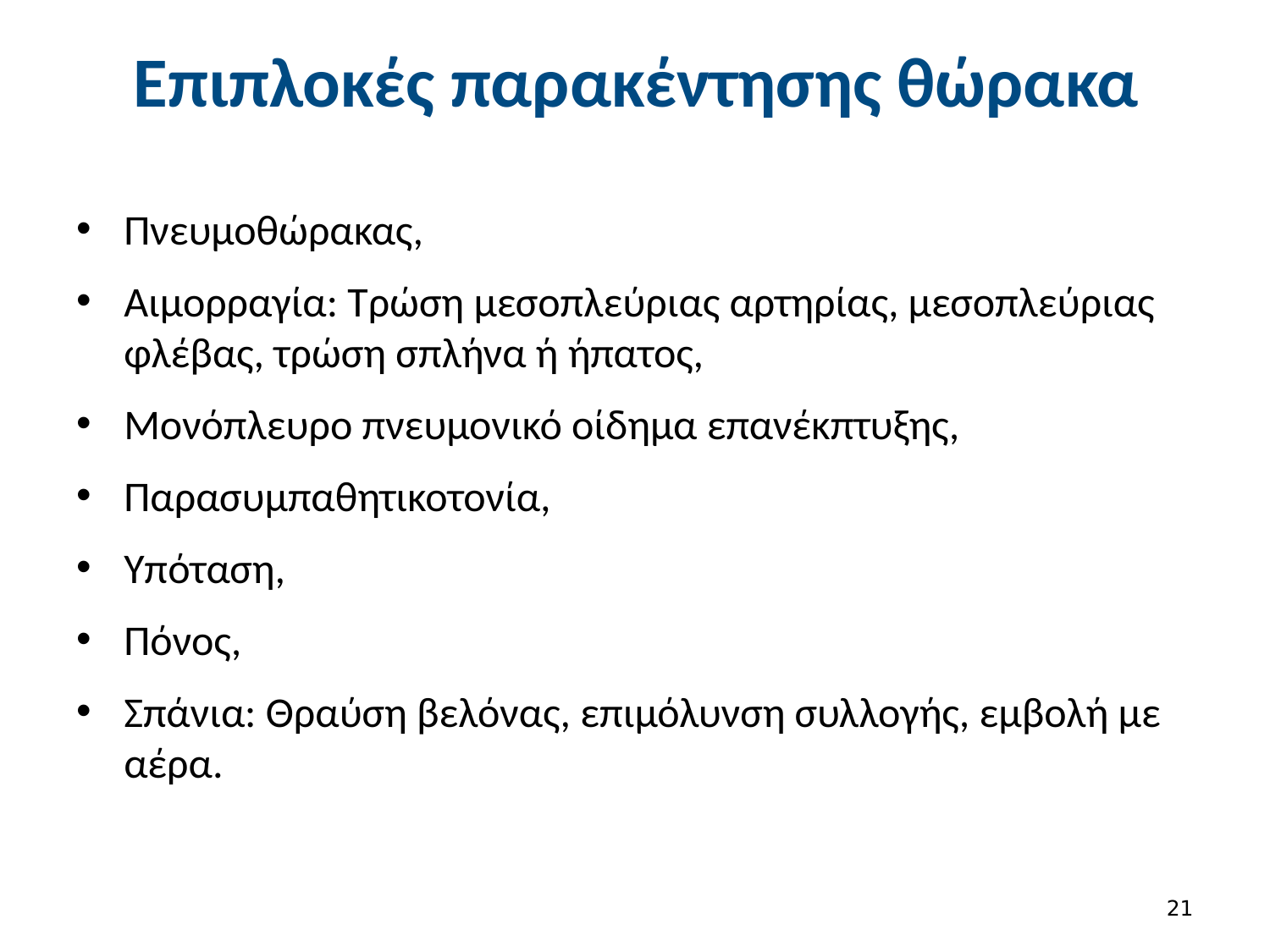

# Επιπλοκές παρακέντησης θώρακα
Πνευμοθώρακας,
Αιμορραγία: Τρώση μεσοπλεύριας αρτηρίας, μεσοπλεύριας φλέβας, τρώση σπλήνα ή ήπατος,
Μονόπλευρο πνευμονικό οίδημα επανέκπτυξης,
Παρασυμπαθητικοτονία,
Υπόταση,
Πόνος,
Σπάνια: Θραύση βελόνας, επιμόλυνση συλλογής, εμβολή με αέρα.
21